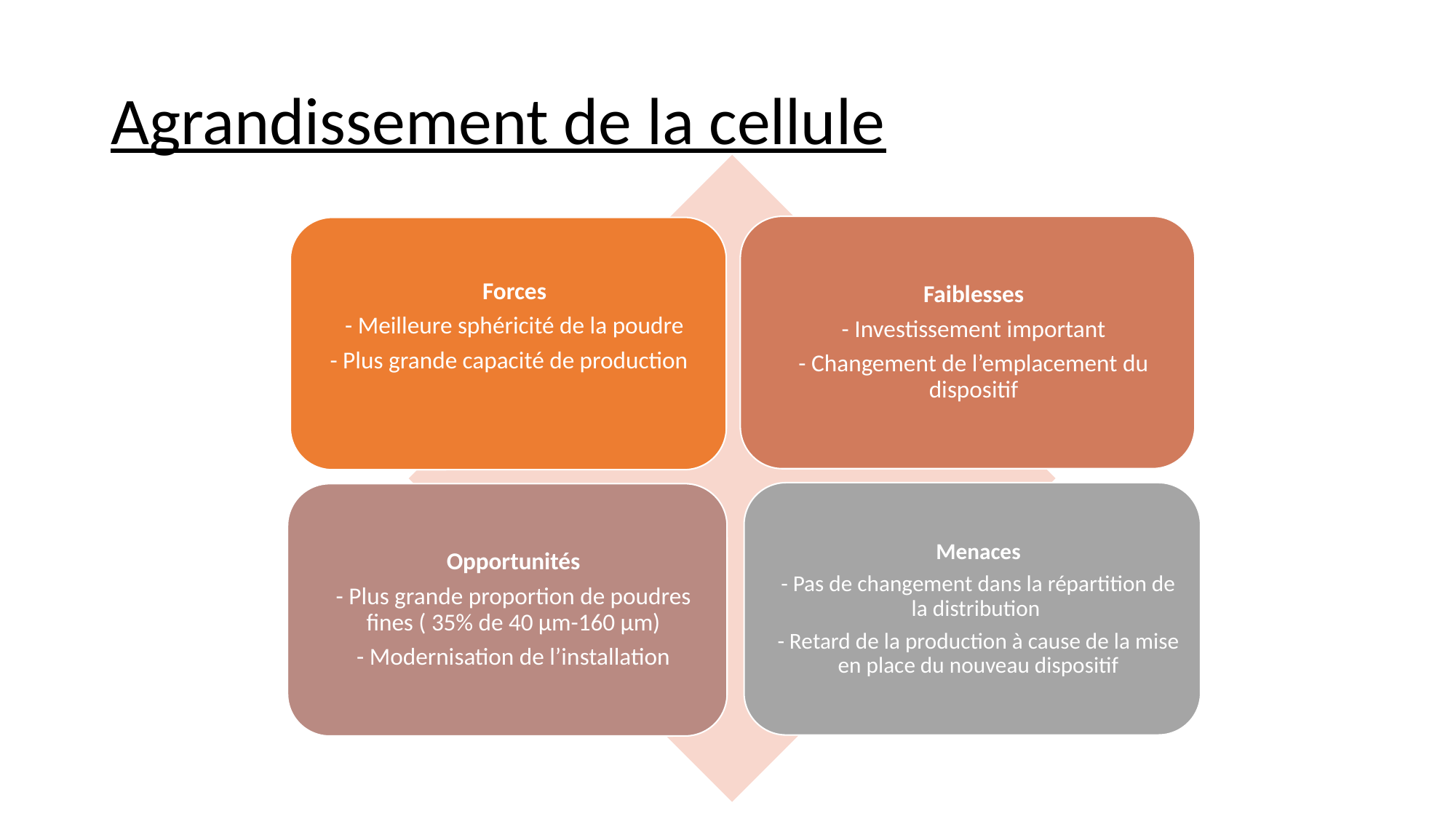

# Agrandissement de la cellule
Forces
- Meilleure sphéricité de la poudre
- Plus grande capacité de production

Faiblesses
- Investissement important
- Changement de l’emplacement du dispositif
Opportunités
- Plus grande proportion de poudres fines ( 35% de 40 µm-160 µm)
- Modernisation de l’installation
Menaces
- Pas de changement dans la répartition de la distribution
- Retard de la production à cause de la mise en place du nouveau dispositif